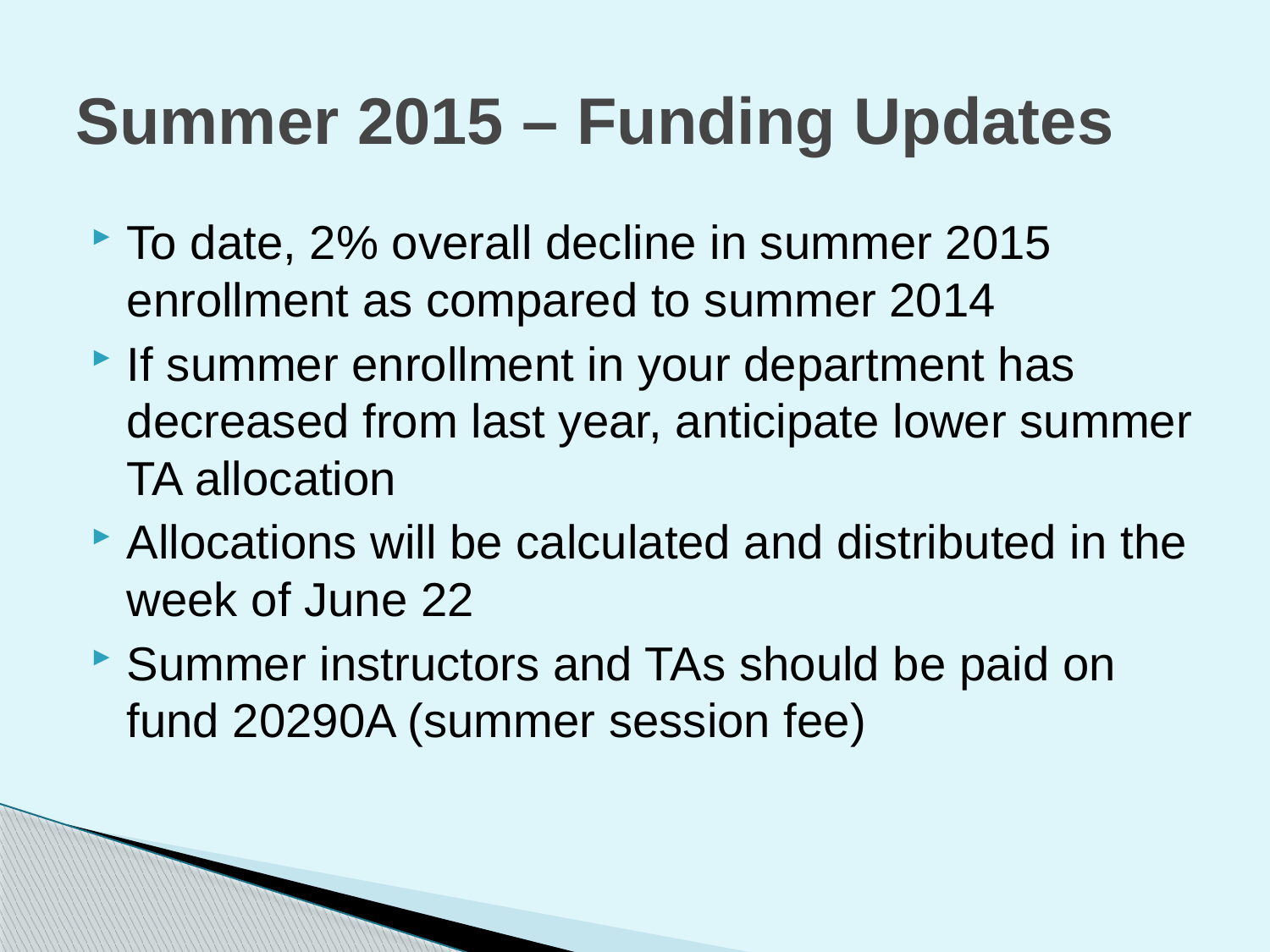

# Summer 2015 – Funding Updates
To date, 2% overall decline in summer 2015 enrollment as compared to summer 2014
If summer enrollment in your department has decreased from last year, anticipate lower summer TA allocation
Allocations will be calculated and distributed in the week of June 22
Summer instructors and TAs should be paid on fund 20290A (summer session fee)